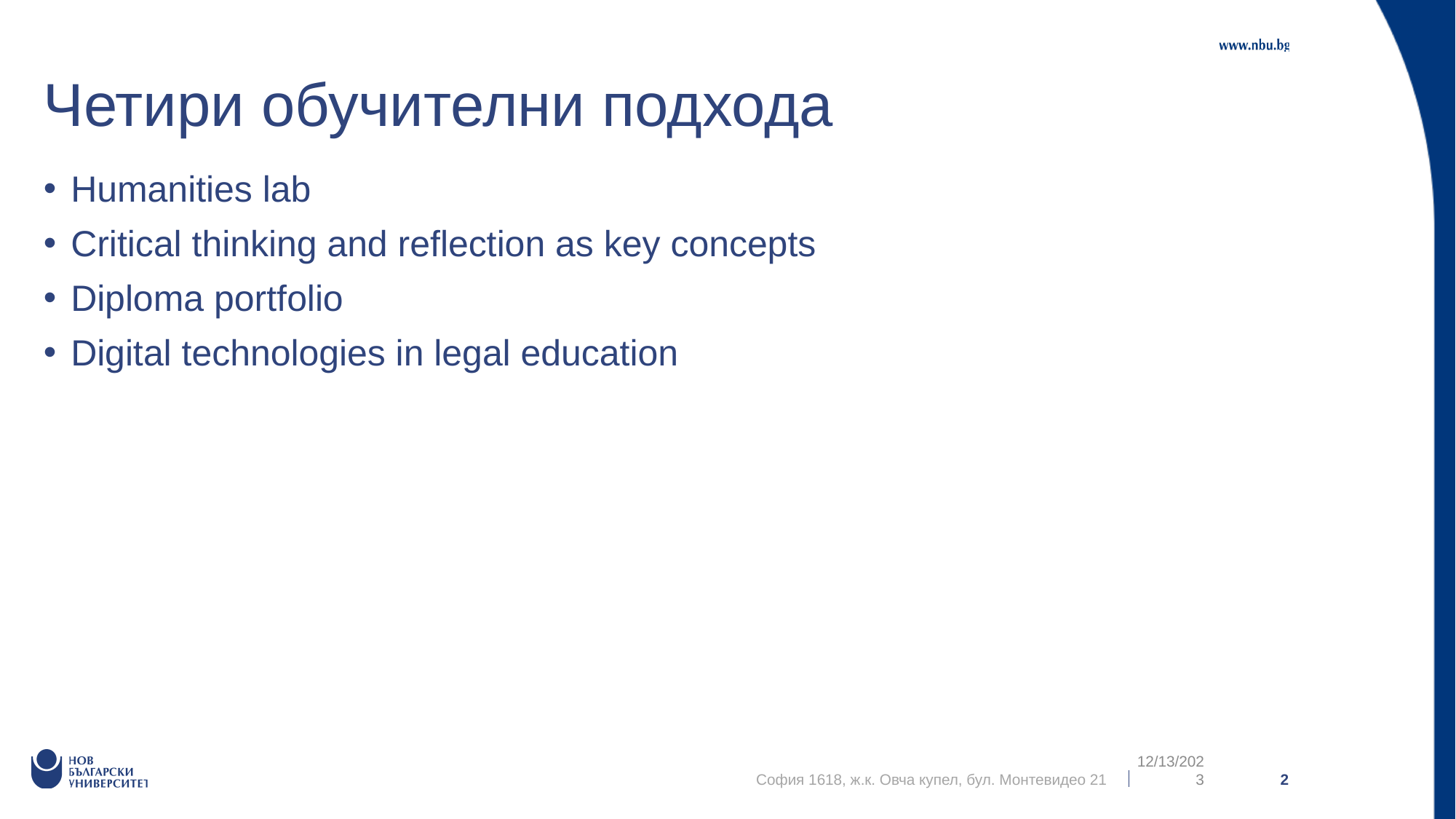

# Четири обучителни подхода
Humanities lab
Critical thinking and reflection as key concepts
Diploma portfolio
Digital technologies in legal education
12/13/2023
2